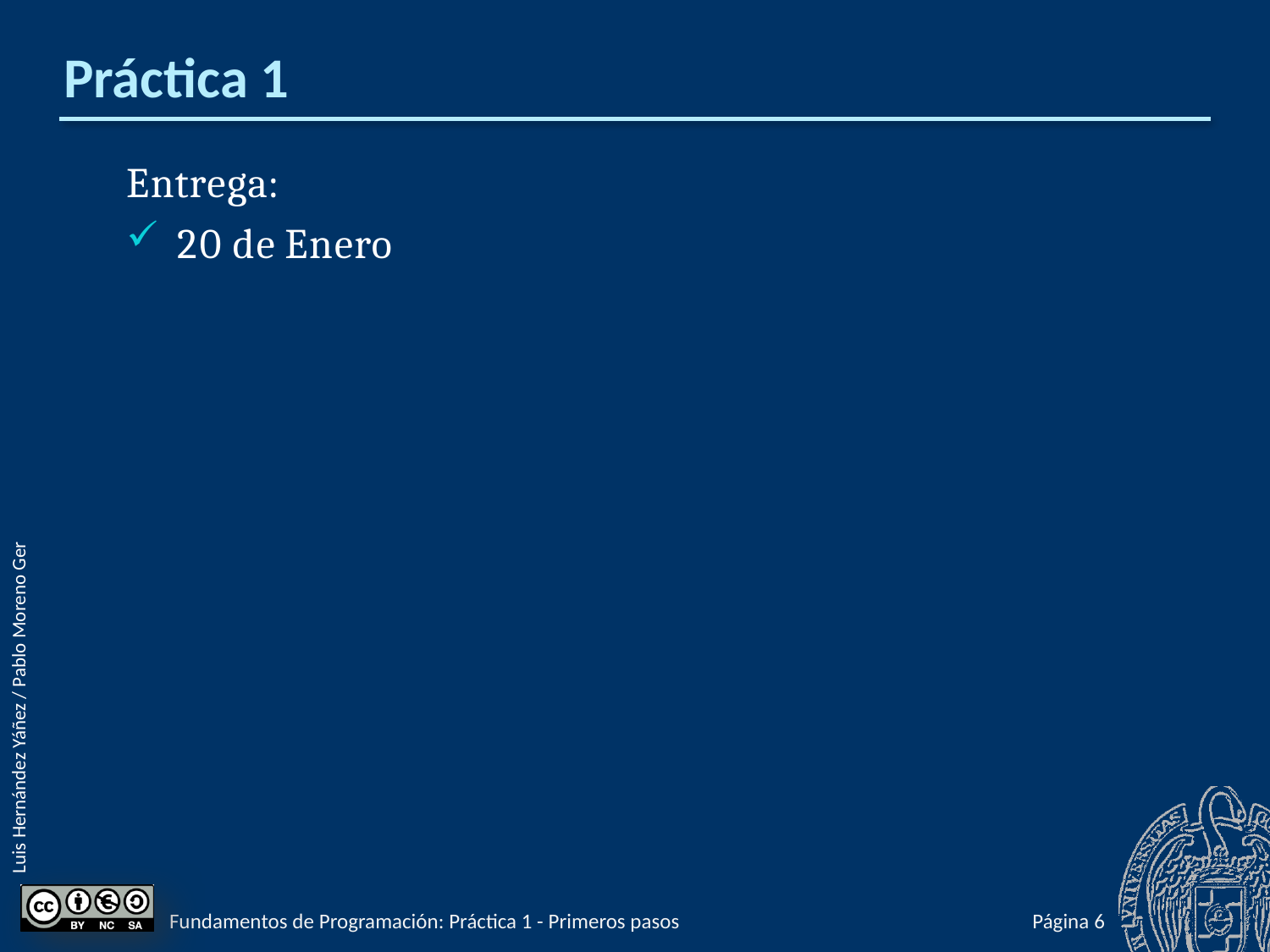

# Práctica 1
Entrega:
20 de Enero
Fundamentos de Programación: Práctica 1 - Primeros pasos
Página 6